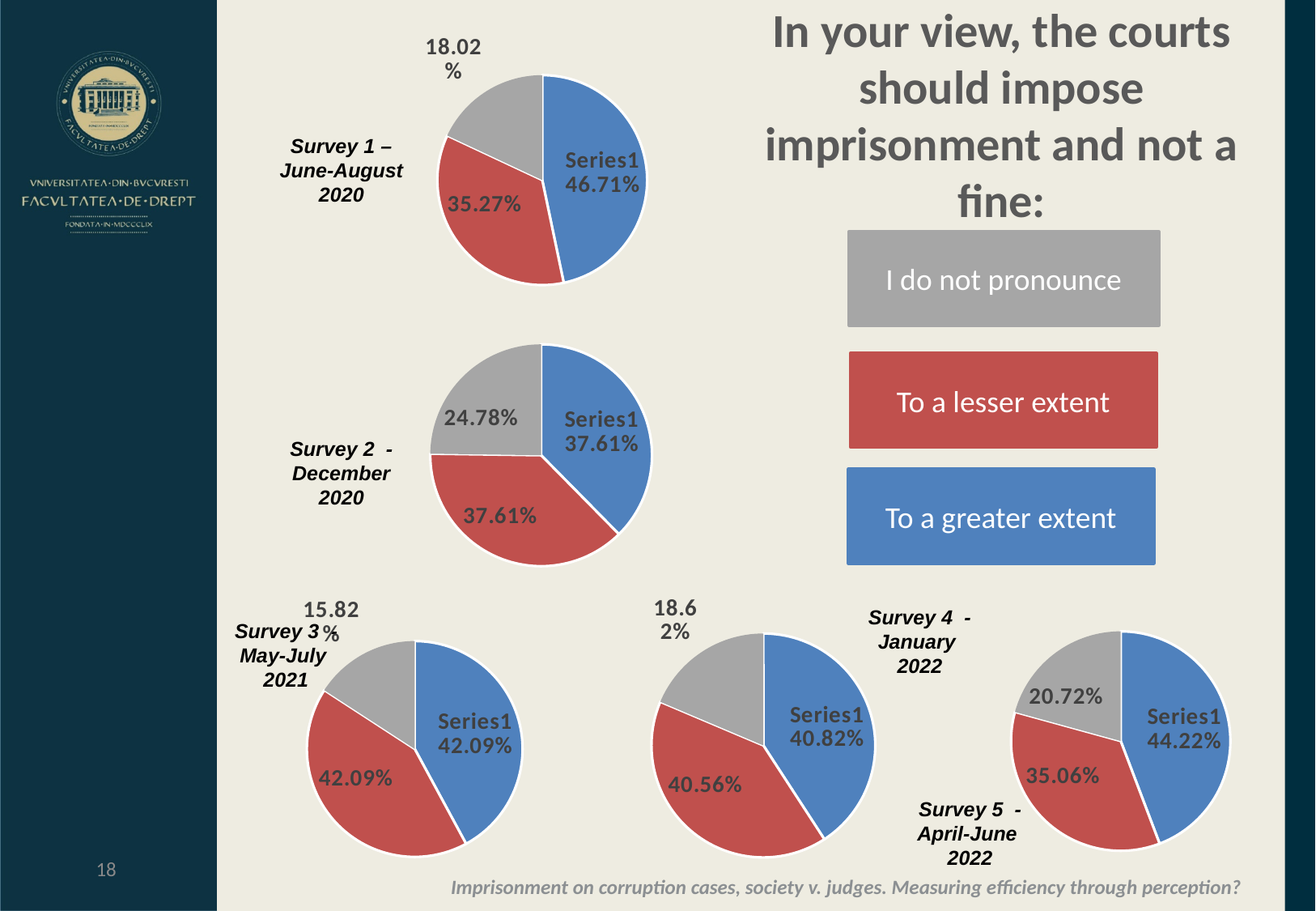

### Chart: In your opinion, the courts should impose more severe prison sentences:

| Category |
|---|
In your view, the courts should impose imprisonment and not a fine:

### Chart

| Category | Column1 |
|---|---|
|  | 241.0 |
|  | 182.0 |
|  | 93.0 |
Survey 1 – June-August 2020
I do not pronounce

### Chart

| Category | Column1 |
|---|---|
|  | 126.0 |
|  | 126.0 |
|  | 83.0 |

### Chart

| Category |
|---|
To a lesser extent
Survey 2  - December 2020
To a greater extent

### Chart

| Category | Column1 |
|---|---|
|  | 111.0 |
|  | 88.0 |
|  | 52.0 |

### Chart

| Category | Column1 |
|---|---|
|  | 141.0 |
|  | 141.0 |
|  | 53.0 |

### Chart

| Category | Column1 |
|---|---|
|  | 160.0 |
|  | 159.0 |
|  | 73.0 |
Survey 4  - January
2022
Survey 3  - May-July
2021
Survey 5  - April-June
2022
18
Imprisonment on corruption cases, society v. judges. Measuring efficiency through perception?